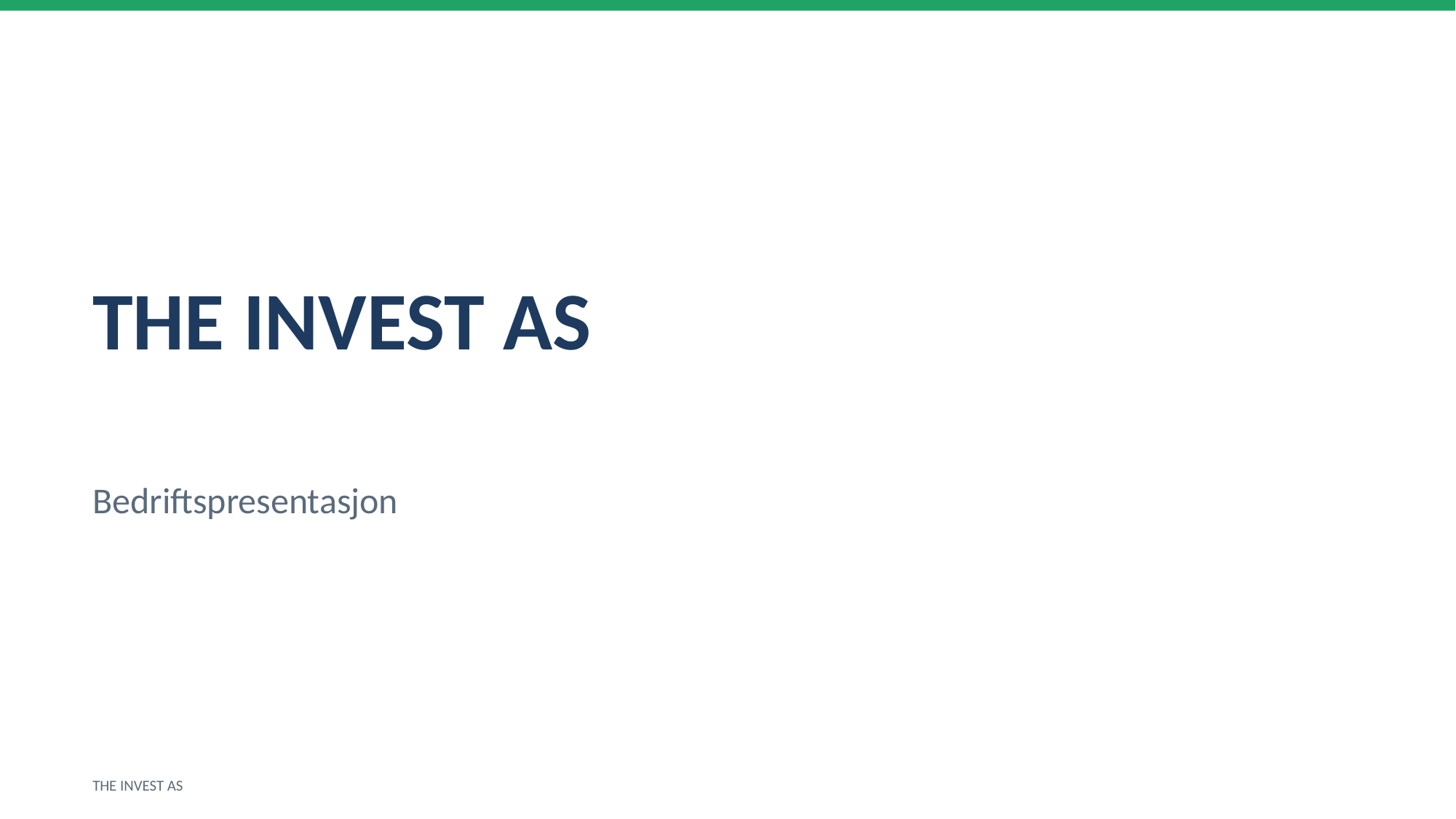

THE INVEST AS
Bedriftspresentasjon
THE INVEST AS